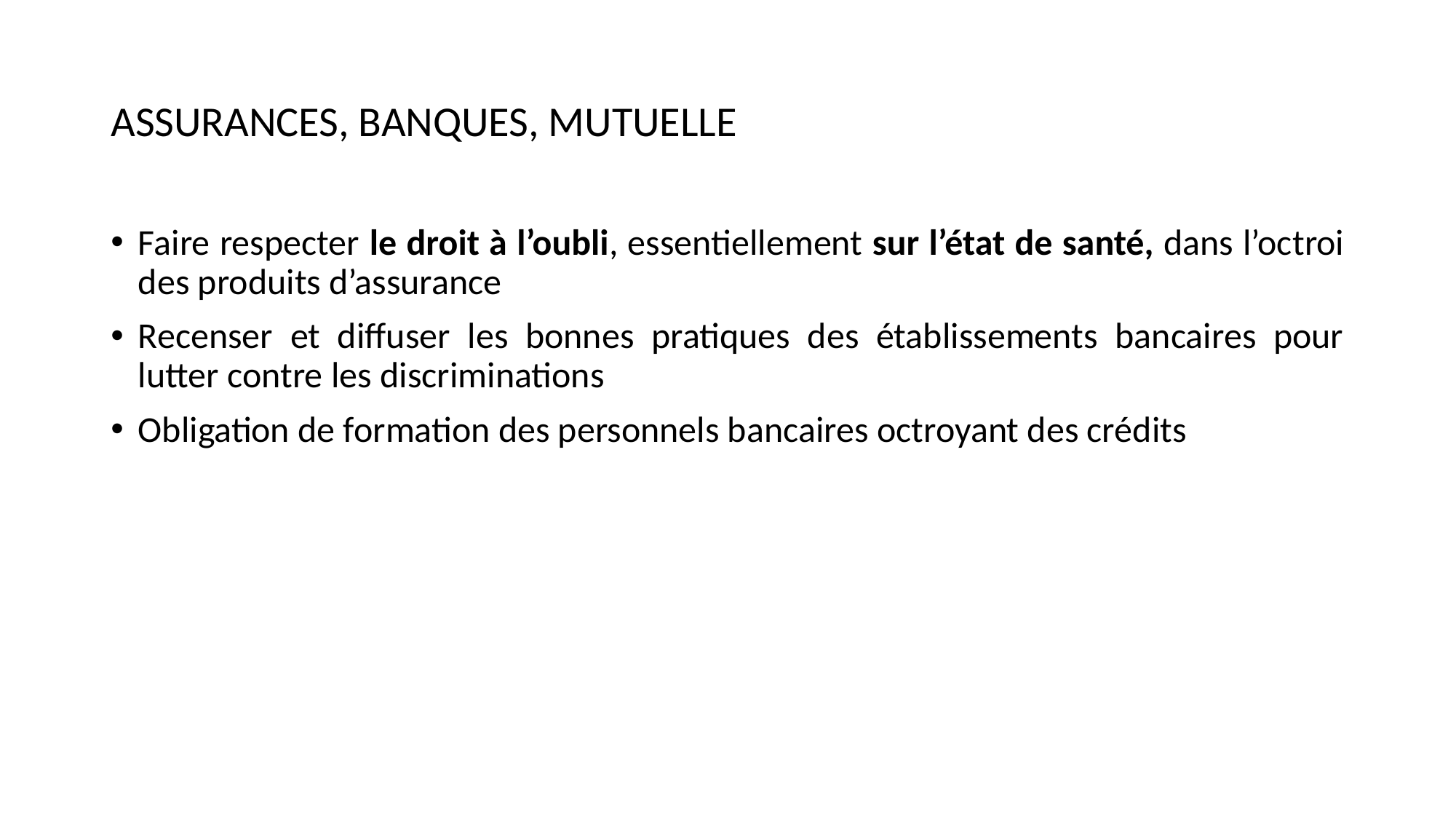

# ASSURANCES, BANQUES, MUTUELLE
Faire respecter le droit à l’oubli, essentiellement sur l’état de santé, dans l’octroi des produits d’assurance
Recenser et diffuser les bonnes pratiques des établissements bancaires pour lutter contre les discriminations
Obligation de formation des personnels bancaires octroyant des crédits